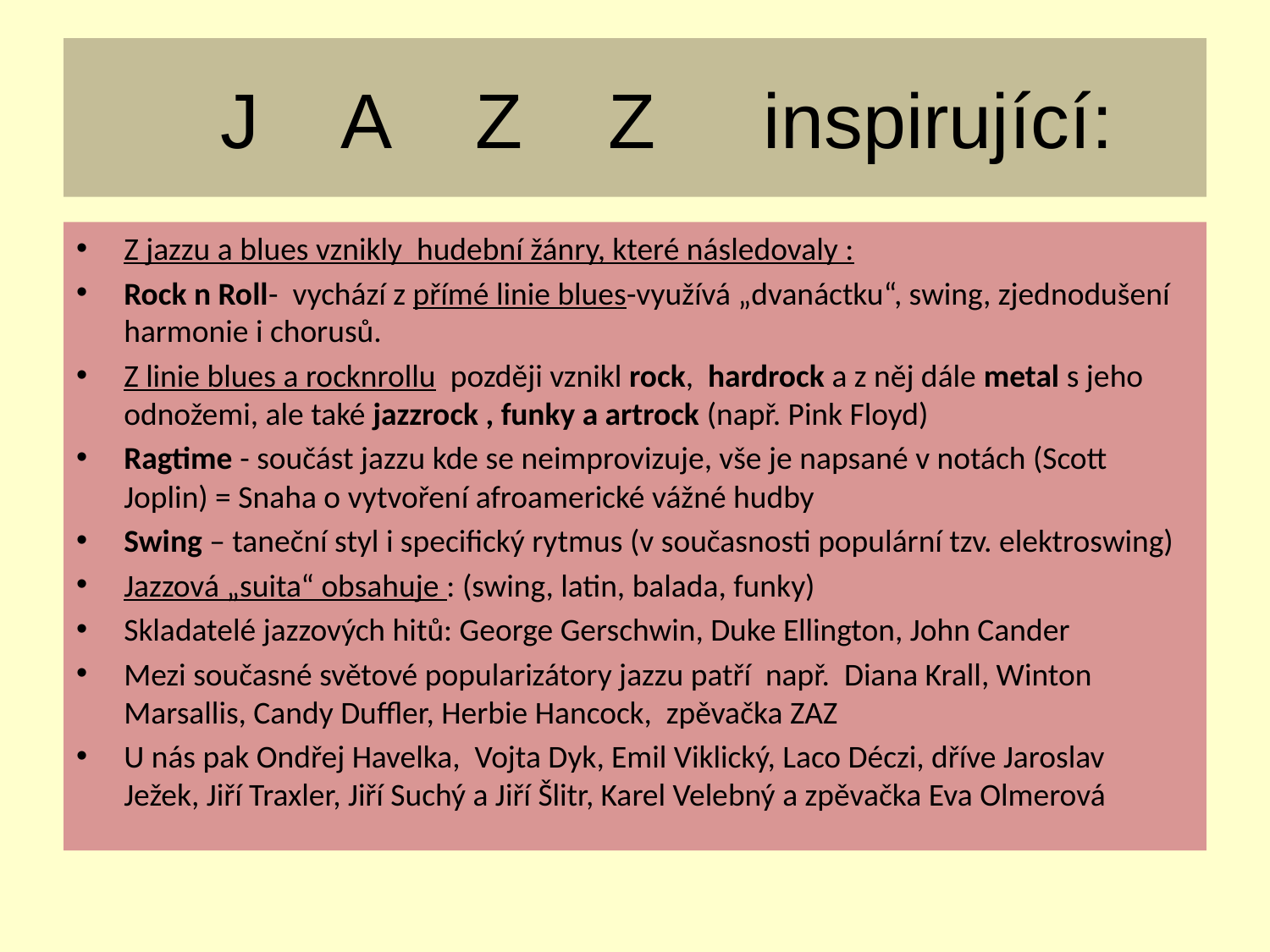

# J    A    Z    Z     inspirující:
Z jazzu a blues vznikly  hudební žánry, které následovaly :
Rock n Roll-  vychází z přímé linie blues-využívá „dvanáctku“, swing, zjednodušení harmonie i chorusů.
Z linie blues a rocknrollu  později vznikl rock,  hardrock a z něj dále metal s jeho odnožemi, ale také jazzrock , funky a artrock (např. Pink Floyd)
Ragtime - součást jazzu kde se neimprovizuje, vše je napsané v notách (Scott Joplin) = Snaha o vytvoření afroamerické vážné hudby
Swing – taneční styl i specifický rytmus (v současnosti populární tzv. elektroswing)
Jazzová „suita“ obsahuje : (swing, latin, balada, funky)
Skladatelé jazzových hitů: George Gerschwin, Duke Ellington, John Cander
Mezi současné světové popularizátory jazzu patří  např.  Diana Krall, Winton Marsallis, Candy Duffler, Herbie Hancock,  zpěvačka ZAZ
U nás pak Ondřej Havelka,  Vojta Dyk, Emil Viklický, Laco Déczi, dříve Jaroslav  Ježek, Jiří Traxler, Jiří Suchý a Jiří Šlitr, Karel Velebný a zpěvačka Eva Olmerová